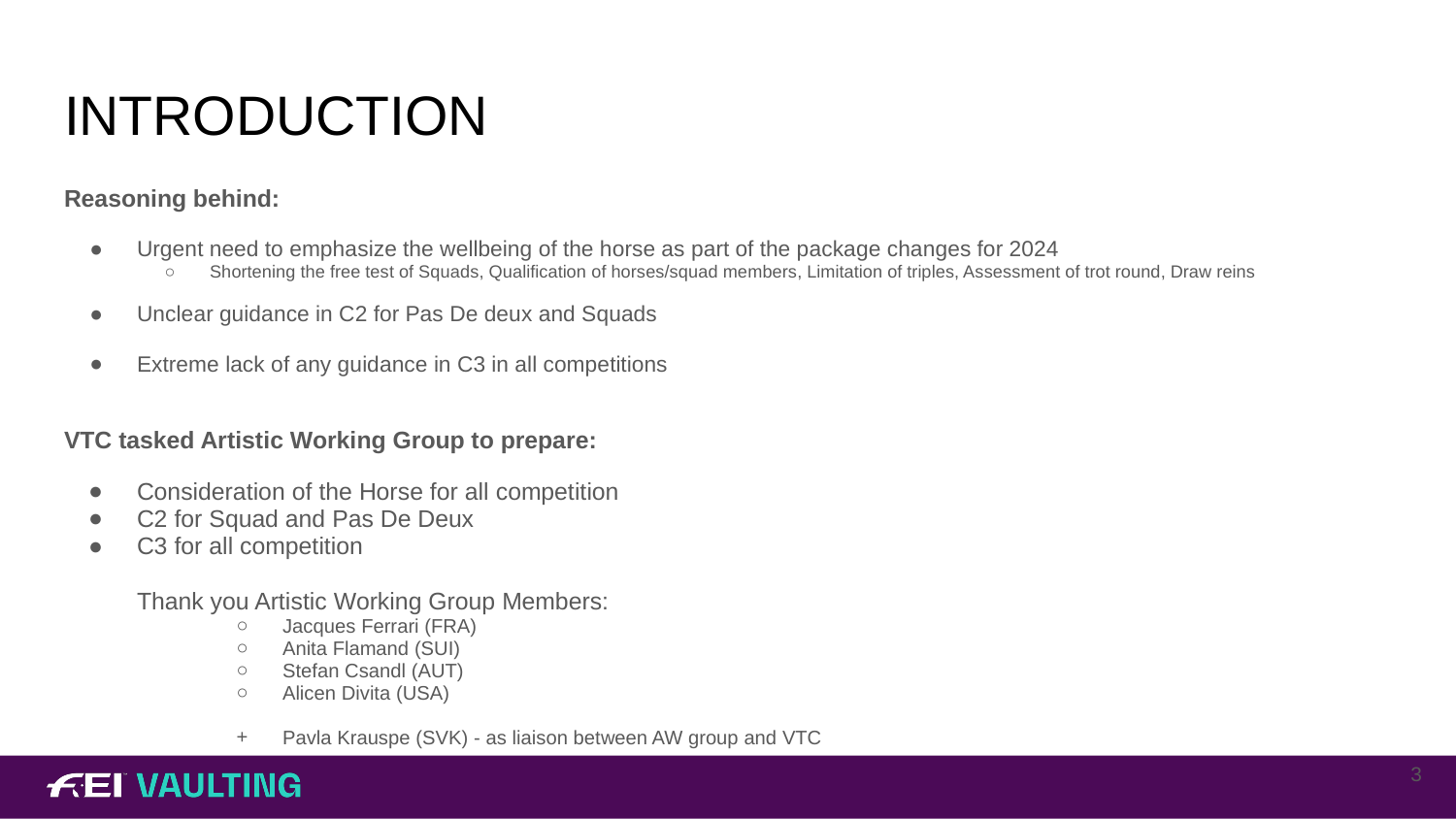

# INTRODUCTION
Reasoning behind:
Urgent need to emphasize the wellbeing of the horse as part of the package changes for 2024
Shortening the free test of Squads, Qualification of horses/squad members, Limitation of triples, Assessment of trot round, Draw reins
Unclear guidance in C2 for Pas De deux and Squads
Extreme lack of any guidance in C3 in all competitions
VTC tasked Artistic Working Group to prepare:
Consideration of the Horse for all competition
C2 for Squad and Pas De Deux
C3 for all competition
Thank you Artistic Working Group Members:
Jacques Ferrari (FRA)
Anita Flamand (SUI)
Stefan Csandl (AUT)
Alicen Divita (USA)
Pavla Krauspe (SVK) - as liaison between AW group and VTC

3